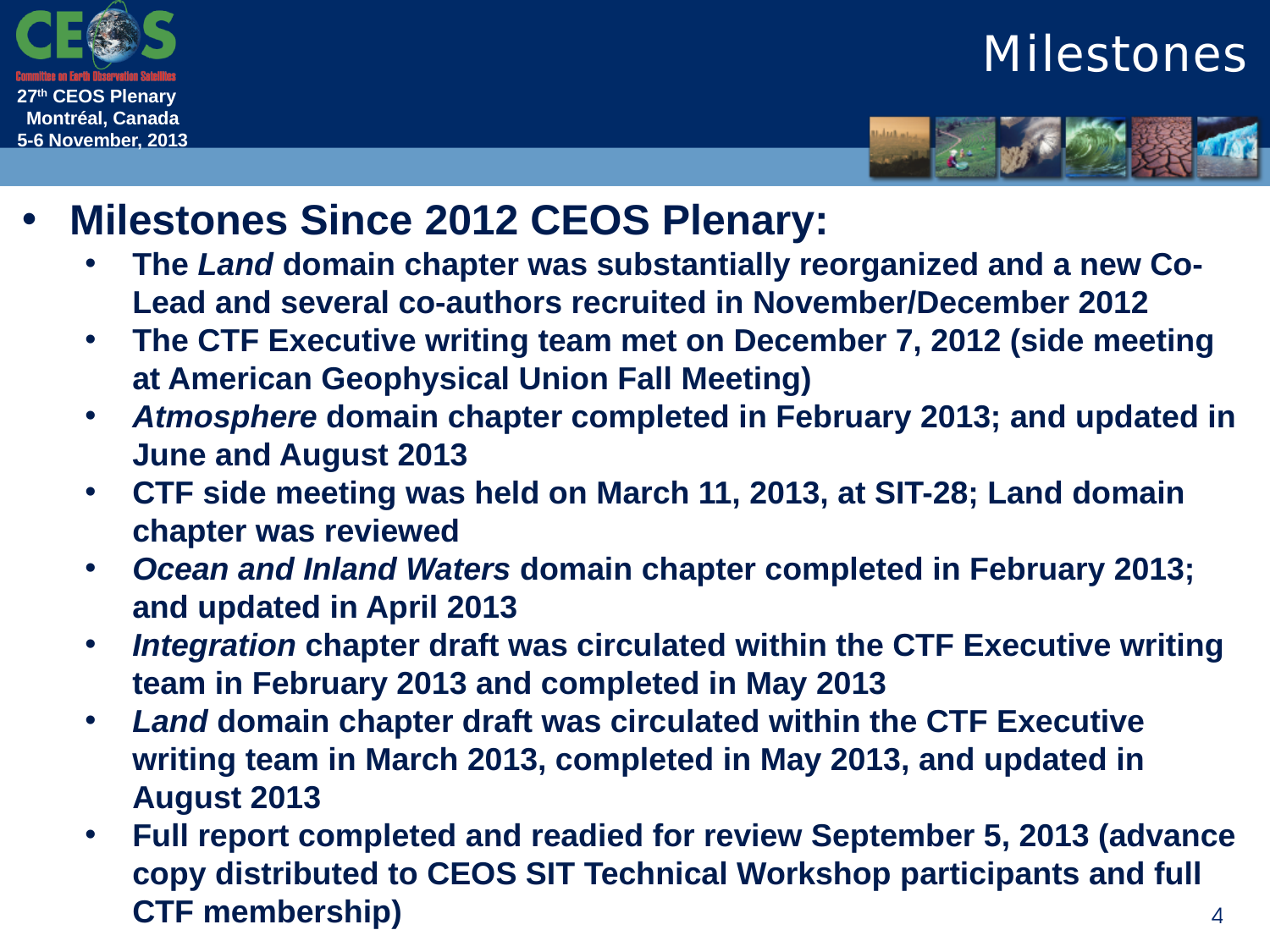

Milestones
Milestones Since 2012 CEOS Plenary:
The Land domain chapter was substantially reorganized and a new Co-Lead and several co-authors recruited in November/December 2012
The CTF Executive writing team met on December 7, 2012 (side meeting at American Geophysical Union Fall Meeting)
Atmosphere domain chapter completed in February 2013; and updated in June and August 2013
CTF side meeting was held on March 11, 2013, at SIT-28; Land domain chapter was reviewed
Ocean and Inland Waters domain chapter completed in February 2013; and updated in April 2013
Integration chapter draft was circulated within the CTF Executive writing team in February 2013 and completed in May 2013
Land domain chapter draft was circulated within the CTF Executive writing team in March 2013, completed in May 2013, and updated in August 2013
Full report completed and readied for review September 5, 2013 (advance copy distributed to CEOS SIT Technical Workshop participants and full CTF membership)
4